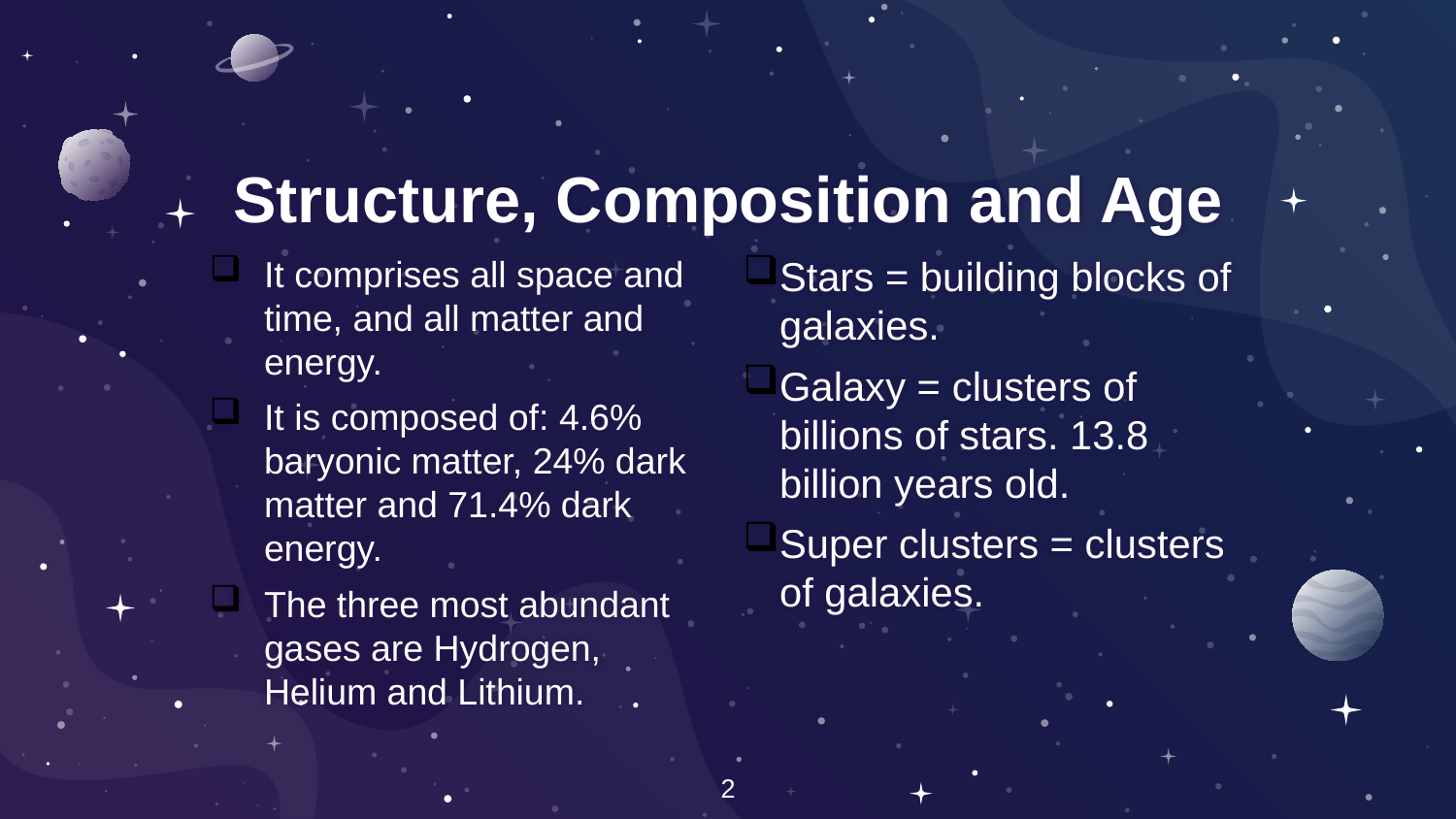

# Structure, Composition and Age
It comprises all space and time, and all matter and energy.
It is composed of: 4.6% baryonic matter, 24% dark matter and 71.4% dark energy.
The three most abundant gases are Hydrogen, Helium and Lithium.
Stars = building blocks of galaxies.
Galaxy = clusters of billions of stars. 13.8 billion years old.
Super clusters = clusters of galaxies.

2